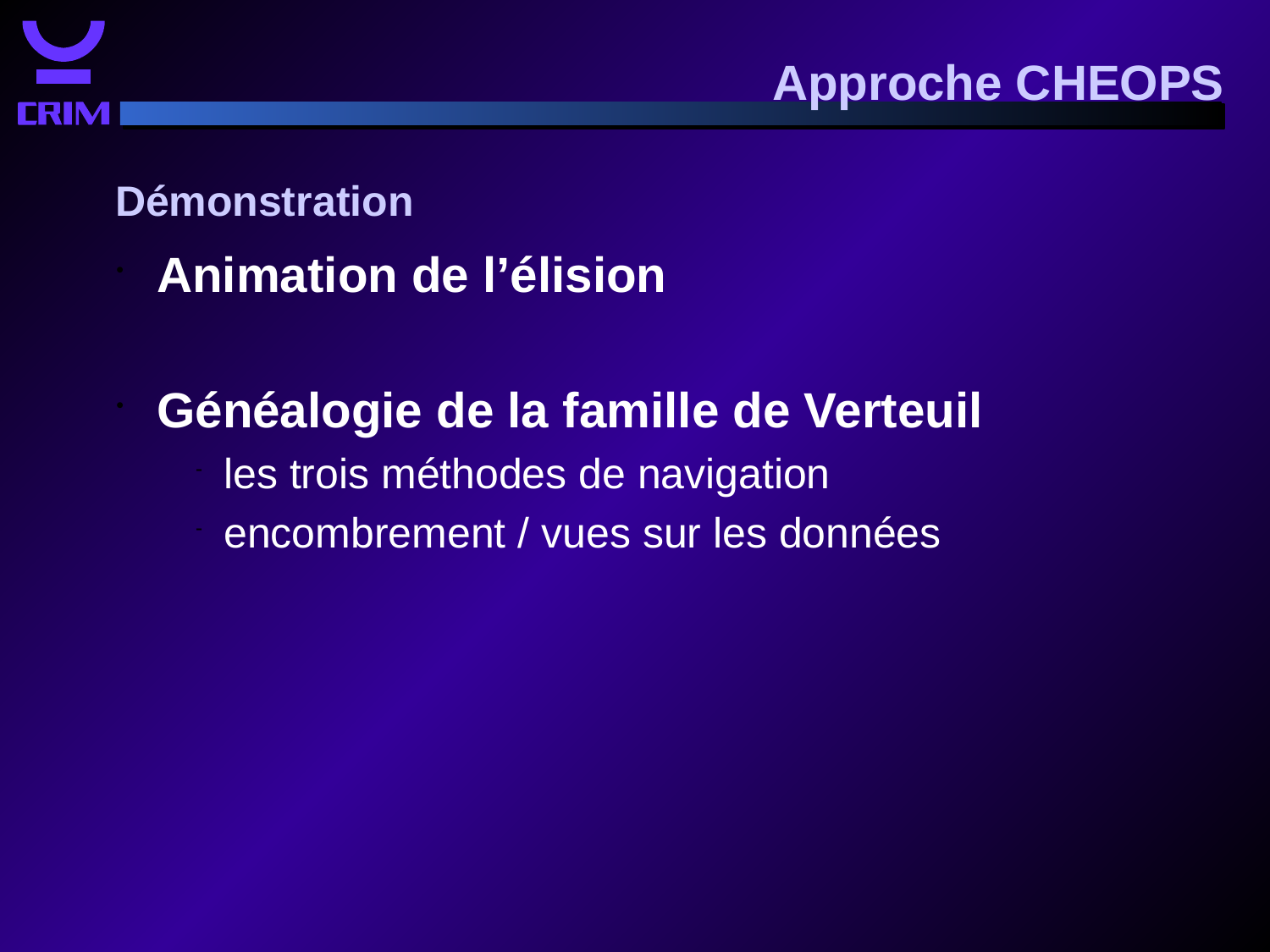

Approche CHEOPS
Démonstration
Animation de l’élision

Généalogie de la famille de Verteuil
les trois méthodes de navigation
encombrement / vues sur les données